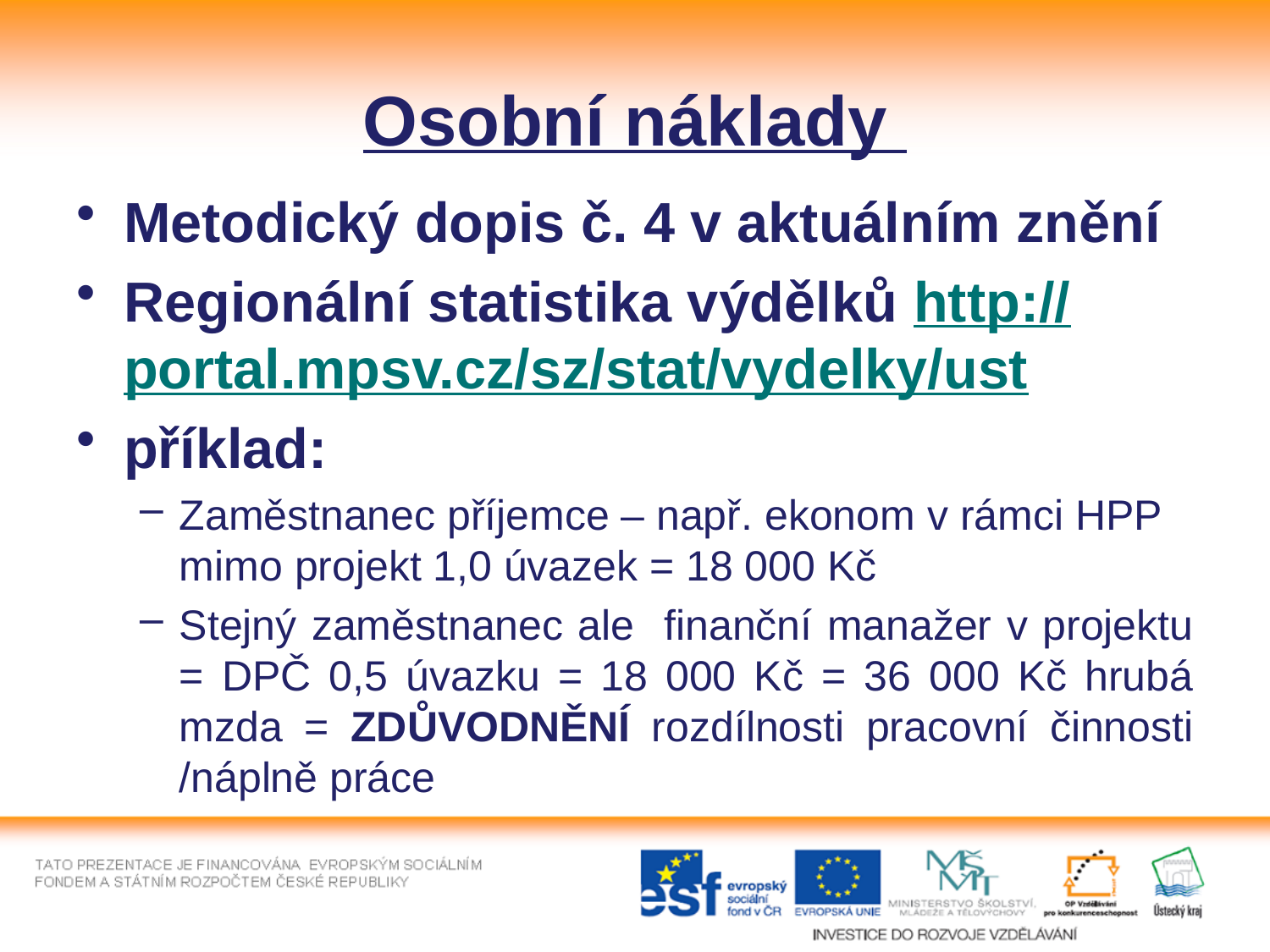

# Osobní náklady
Metodický dopis č. 4 v aktuálním znění
Regionální statistika výdělků http://portal.mpsv.cz/sz/stat/vydelky/ust
příklad:
Zaměstnanec příjemce – např. ekonom v rámci HPP mimo projekt 1,0 úvazek = 18 000 Kč
Stejný zaměstnanec ale  finanční manažer v projektu = DPČ 0,5 úvazku = 18 000 Kč = 36 000 Kč hrubá mzda = ZDŮVODNĚNÍ rozdílnosti pracovní činnosti /náplně práce